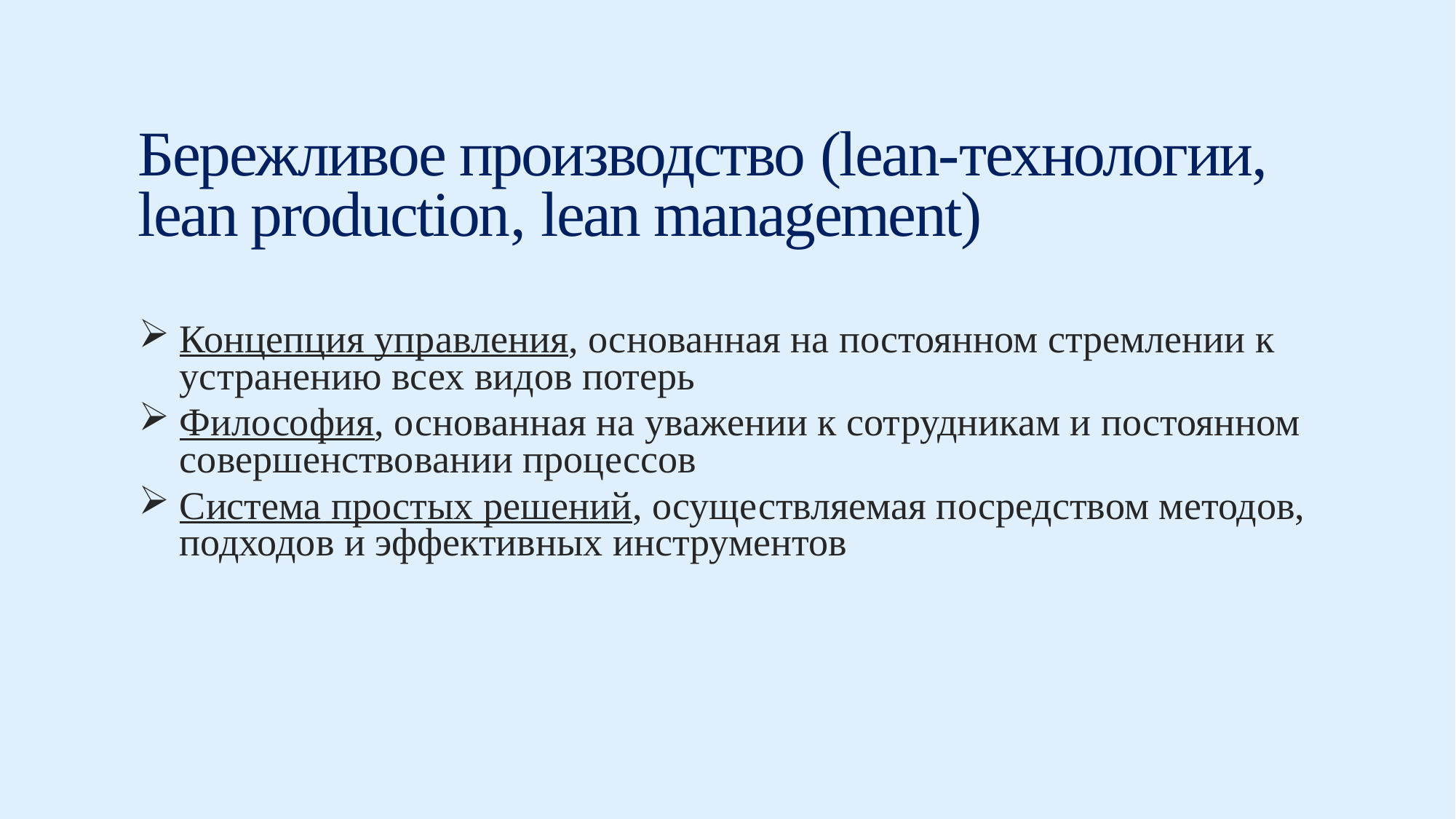

# Бережливое производство (lean-технологии, lean production, lean management)
Концепция управления, основанная на постоянном стремлении к устранению всех видов потерь
Философия, основанная на уважении к сотрудникам и постоянном совершенствовании процессов
Система простых решений, осуществляемая посредством методов, подходов и эффективных инструментов